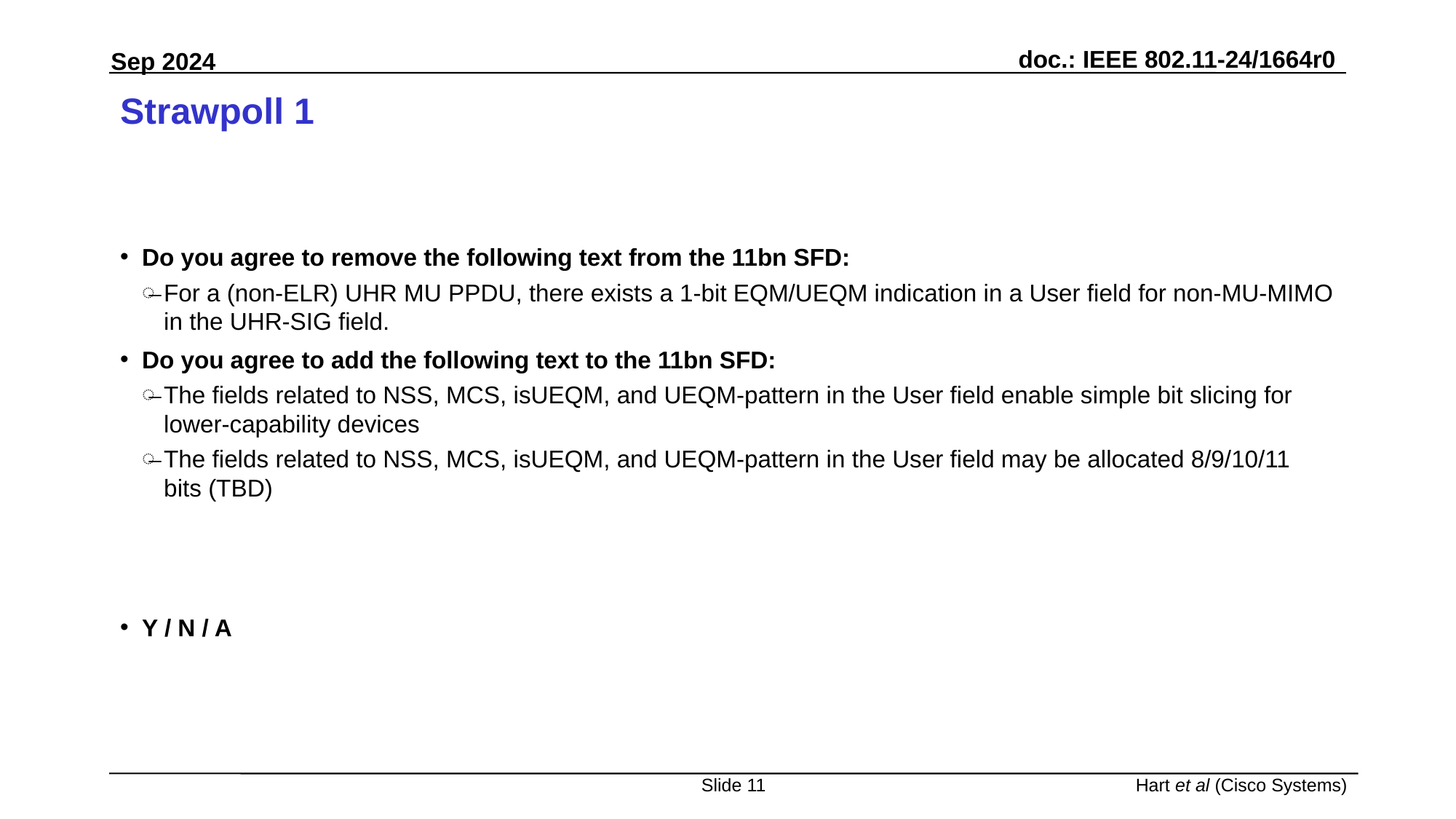

# Strawpoll 1
Do you agree to remove the following text from the 11bn SFD:
For a (non-ELR) UHR MU PPDU, there exists a 1-bit EQM/UEQM indication in a User field for non-MU-MIMO in the UHR-SIG field.
Do you agree to add the following text to the 11bn SFD:
The fields related to NSS, MCS, isUEQM, and UEQM-pattern in the User field enable simple bit slicing for lower-capability devices
The fields related to NSS, MCS, isUEQM, and UEQM-pattern in the User field may be allocated 8/9/10/11 bits (TBD)

Y / N / A

Slide 11
Hart et al (Cisco Systems)